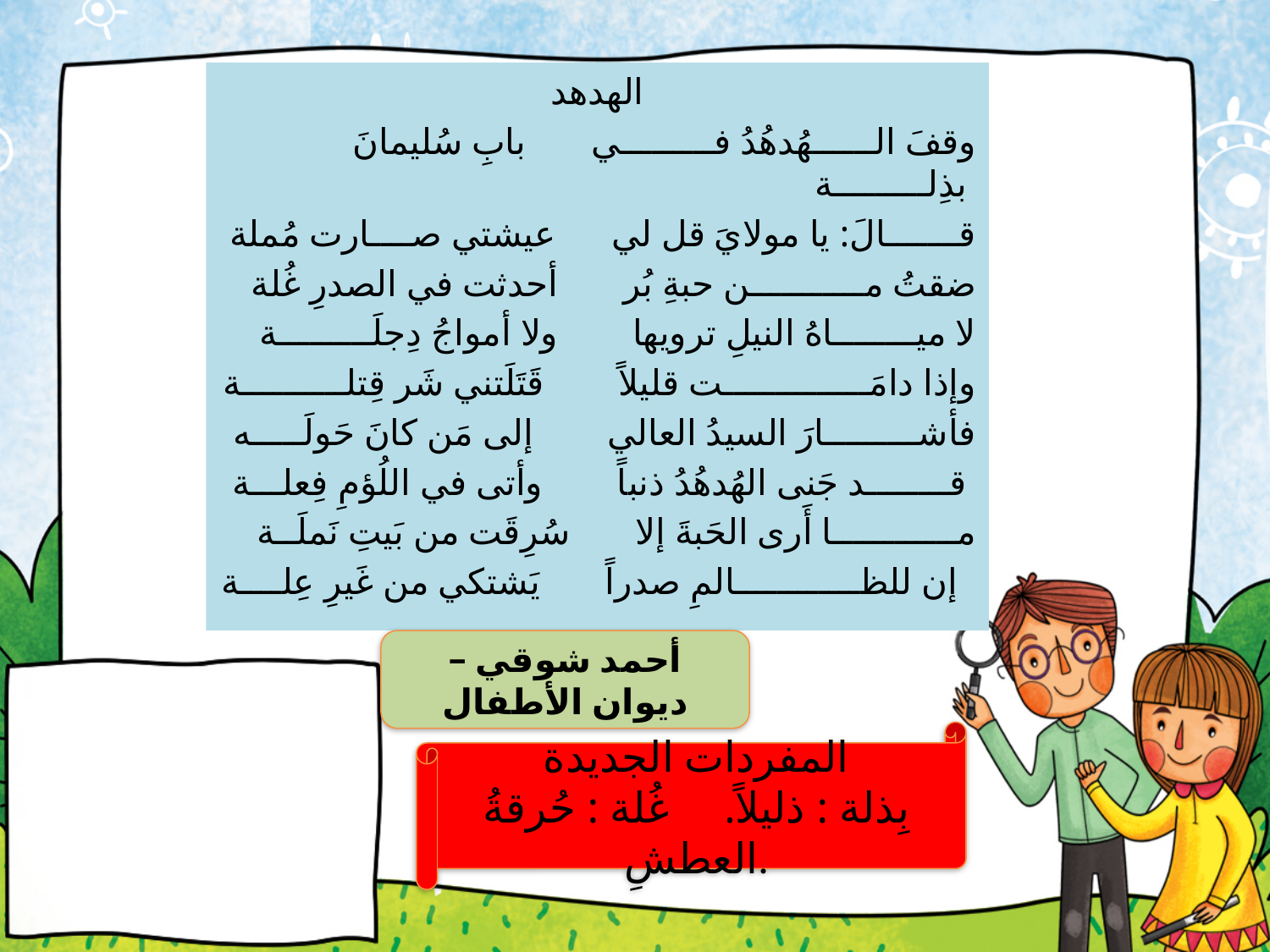

الهدهد
وقفَ الــــــهُدهُدُ فـــــــــي       بابِ سُليمانَ بذِلـــــــــة
قـــــــالَ: يا مولايَ قل لي      عيشتي صــــارت مُملة
ضقتُ مـــــــــــن حبةِ بُر       أحدثت في الصدرِ غُلة
لا ميــــــــاهُ النيلِ ترويها        ولا أمواجُ دِجلَـــــــــة
وإذا دامَــــــــــــــت قليلاً        قَتَلَتني شَر قِتلــــــــــة
فأشـــــــــارَ السيدُ العالي        إلى مَن كانَ حَولَـــــه
قــــــــد جَنى الهُدهُدُ ذنباً        وأتى في اللُؤمِ فِعلـــة
مــــــــــــا أَرى الحَبةَ إلا       سُرِقَت من بَيتِ نَملَــة
إن للظــــــــــــالمِ صدراً       يَشتكي من غَيرِ عِلــــة

أحمد شوقي – ديوان الأطفال
المفردات الجديدة
بِذلة : ذليلاً.     غُلة : حُرقةُ العطشِ.